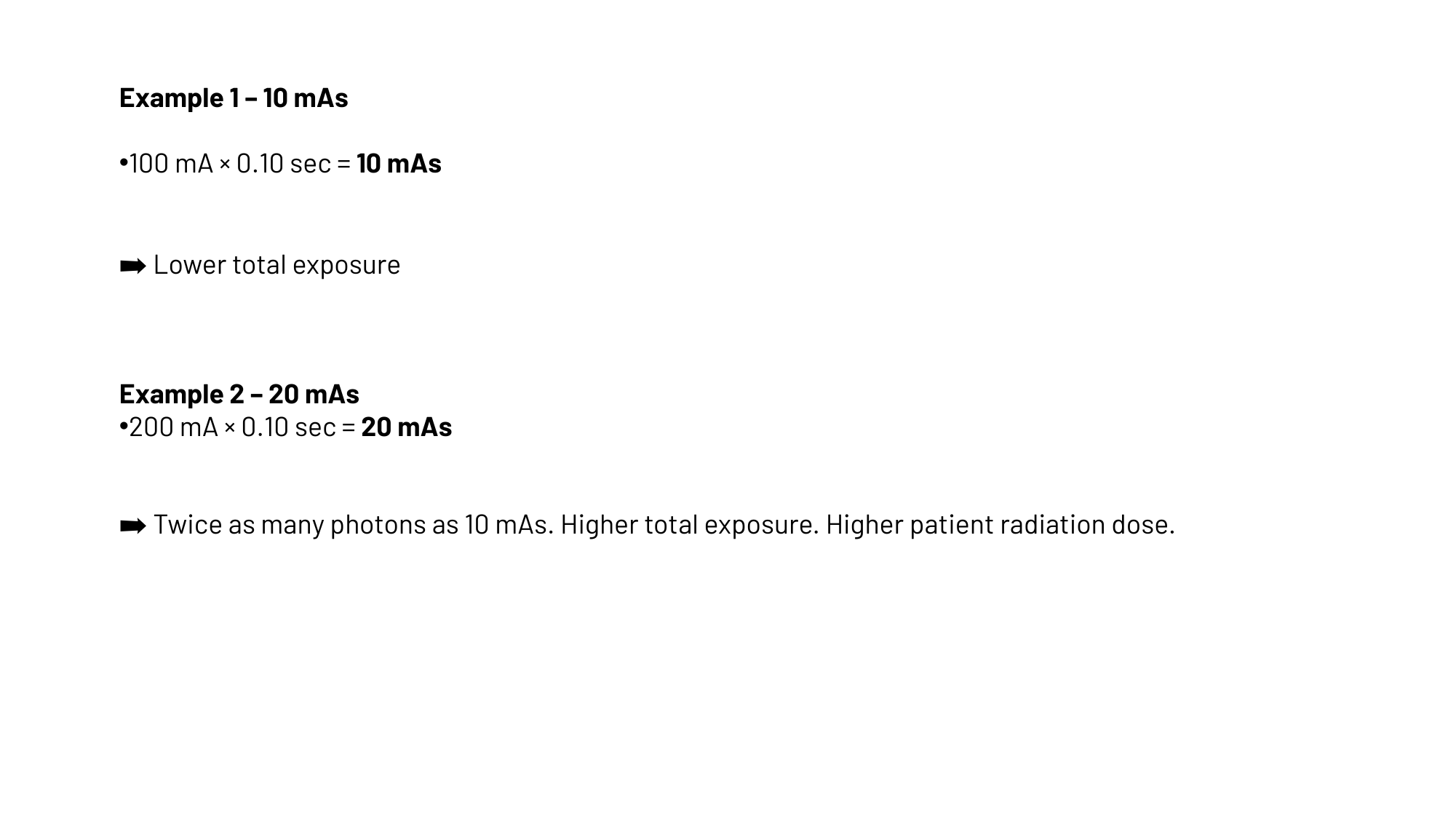

Example 1 – 10 mAs

100 mA × 0.10 sec = 10 mAs
➡️ Lower total exposure
Example 2 – 20 mAs
200 mA × 0.10 sec = 20 mAs
➡️ Twice as many photons as 10 mAs. Higher total exposure. Higher patient radiation dose.